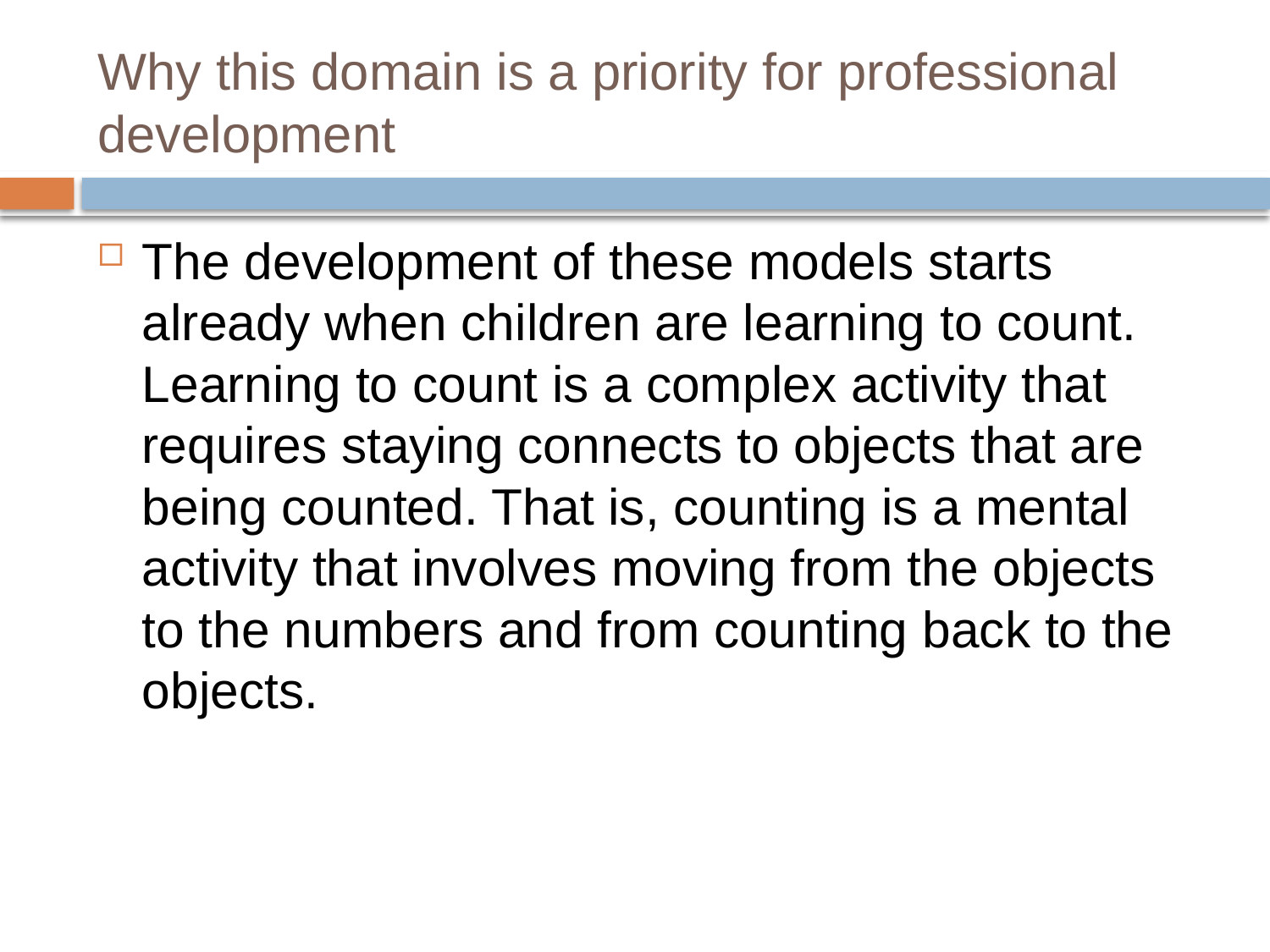

# Why this domain is a priority for professional development
The development of these models starts already when children are learning to count. Learning to count is a complex activity that requires staying connects to objects that are being counted. That is, counting is a mental activity that involves moving from the objects to the numbers and from counting back to the objects.